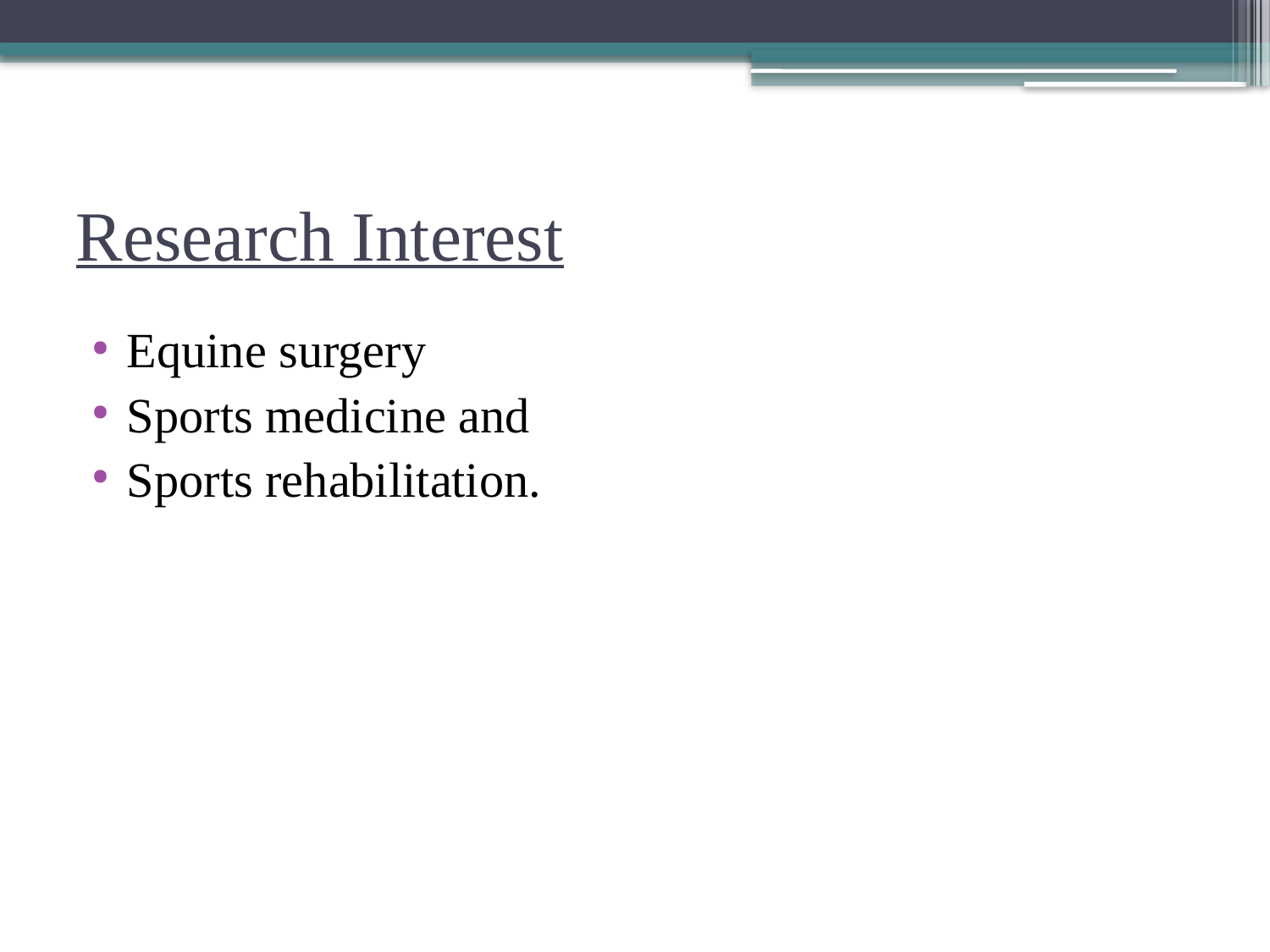

# Research Interest
Equine surgery
Sports medicine and
Sports rehabilitation.